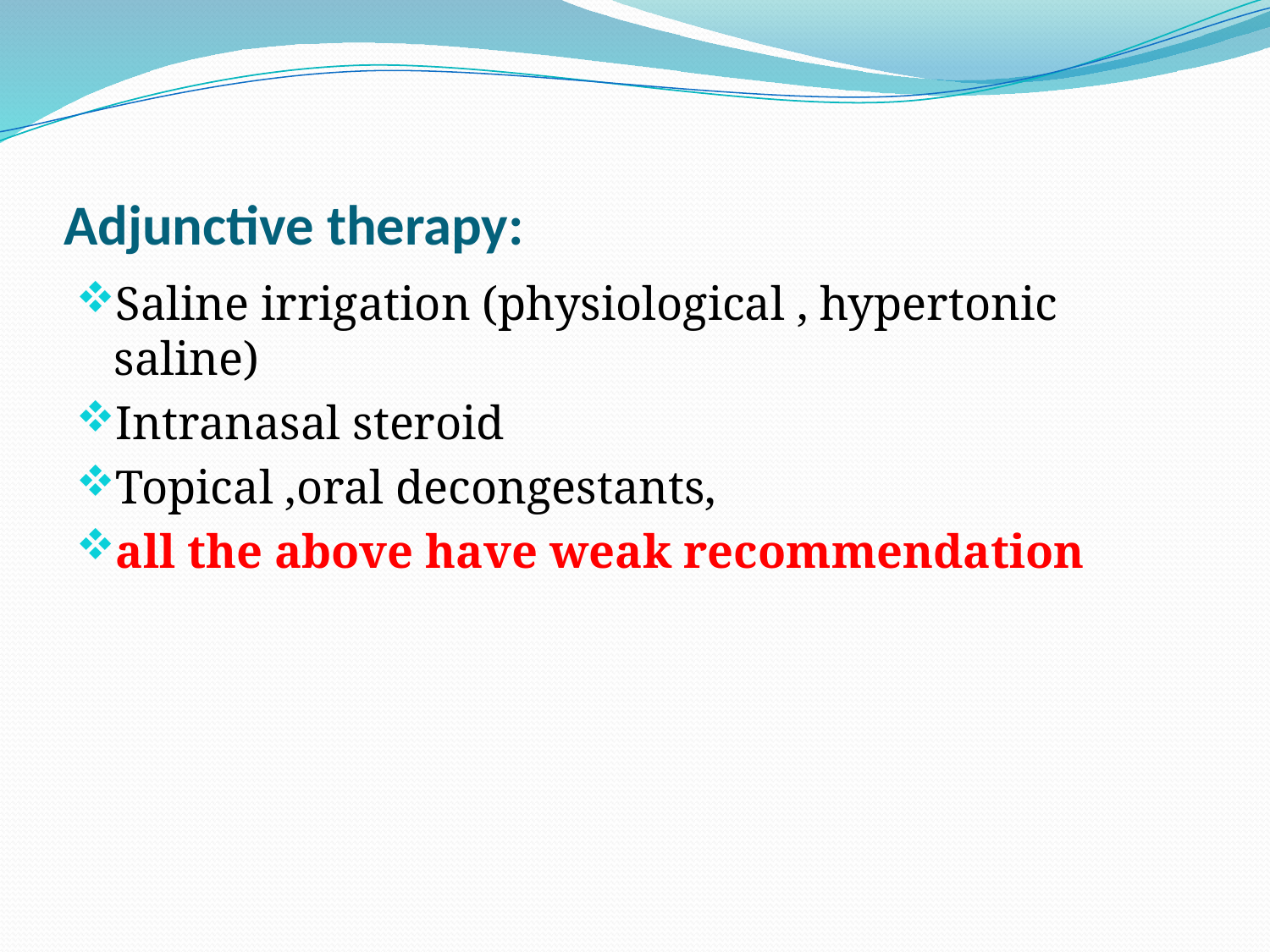

# Adjunctive therapy:
Saline irrigation (physiological , hypertonic saline)
Intranasal steroid
Topical ,oral decongestants,
all the above have weak recommendation